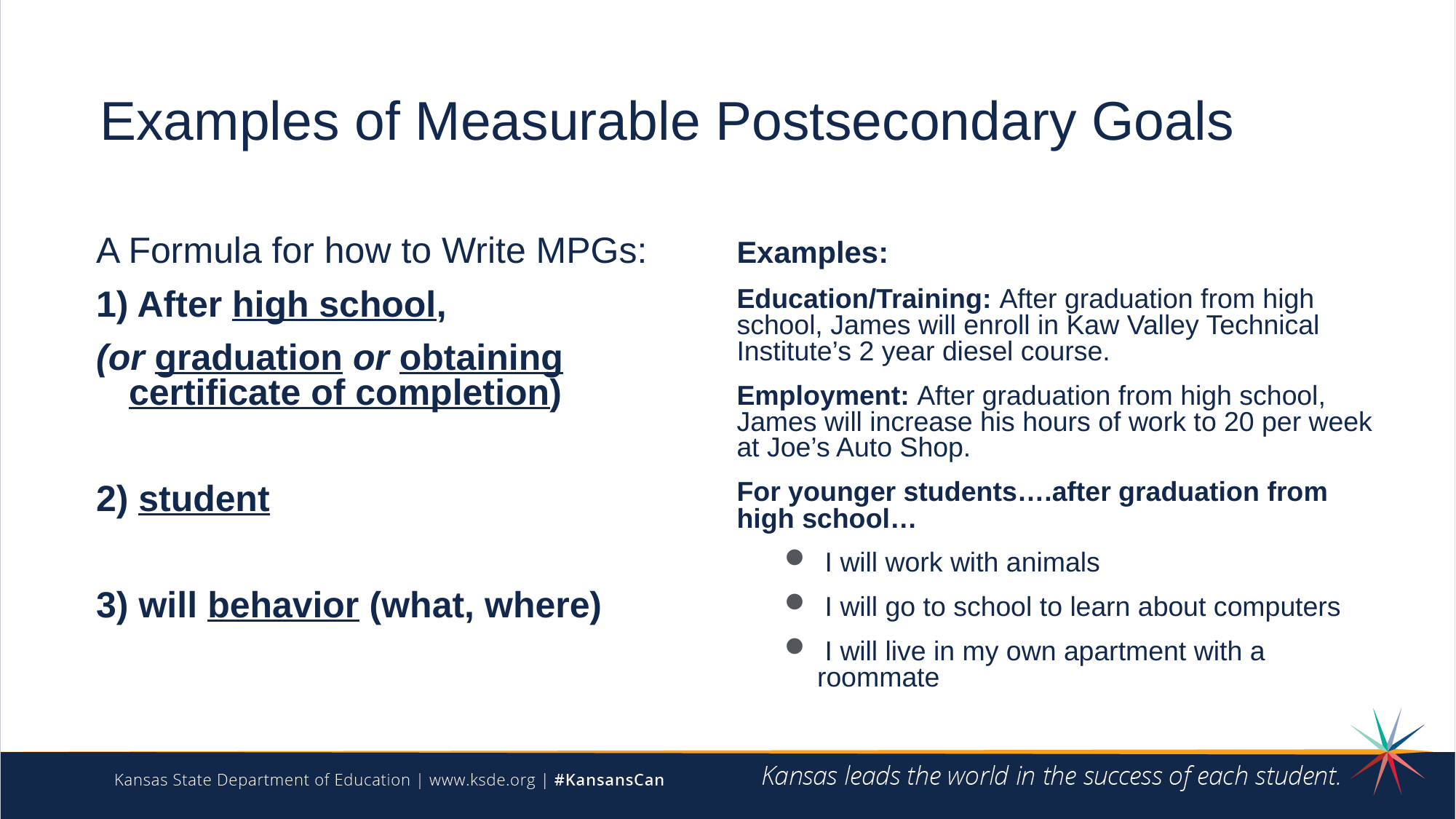

# Examples of Measurable Postsecondary Goals
A Formula for how to Write MPGs:
1) After high school,
(or graduation or obtaining certificate of completion)

2) student

3) will behavior (what, where)

Examples:
Education/Training: After graduation from high school, James will enroll in Kaw Valley Technical Institute’s 2 year diesel course.
Employment: After graduation from high school, James will increase his hours of work to 20 per week at Joe’s Auto Shop.
For younger students….after graduation from high school…
 I will work with animals
 I will go to school to learn about computers
 I will live in my own apartment with a roommate